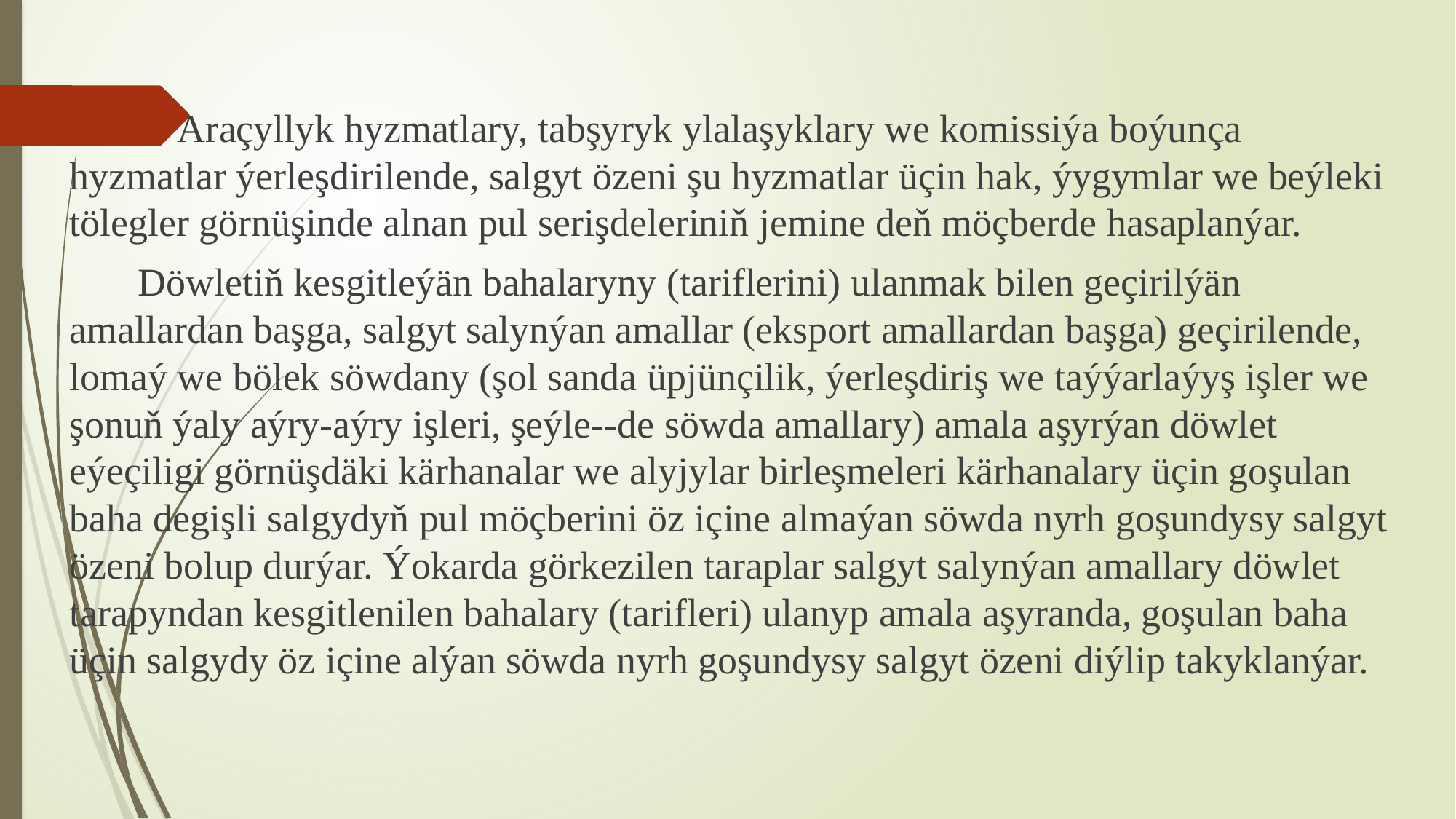

Araçyllyk hyzmatlary, tabşyryk ylalaşyklary we komissiýa boýunça hyzmatlar ýerleşdirilende, salgyt özeni şu hyzmatlar üçin hak, ýygymlar we beýleki tölegler görnüşinde alnan pul serişdeleriniň jemine deň möçberde hasaplanýar.
       Döwletiň kesgitleýän bahalaryny (tariflerini) ulanmak bilen geçirilýän amallardan başga, salgyt salynýan amallar (eksport amallardan başga) geçirilende, lomaý we bölek söwdany (şol sanda üpjünçilik, ýerleşdiriş we taýýarlaýyş işler we şonuň ýaly aýry-aýry işleri, şeýle--de söwda amallary) amala aşyrýan döwlet eýeçiligi görnüşdäki kärhanalar we alyjylar birleşmeleri kärhanalary üçin goşulan baha degişli salgydyň pul möçberini öz içine almaýan söwda nyrh goşundysy salgyt özeni bolup durýar. Ýokarda görkezilen taraplar salgyt salynýan amallary döwlet tarapyndan kesgitlenilen bahalary (tarifleri) ulanyp amala aşyranda, goşulan baha üçin salgydy öz içine alýan söwda nyrh goşundysy salgyt özeni diýlip takyklanýar.